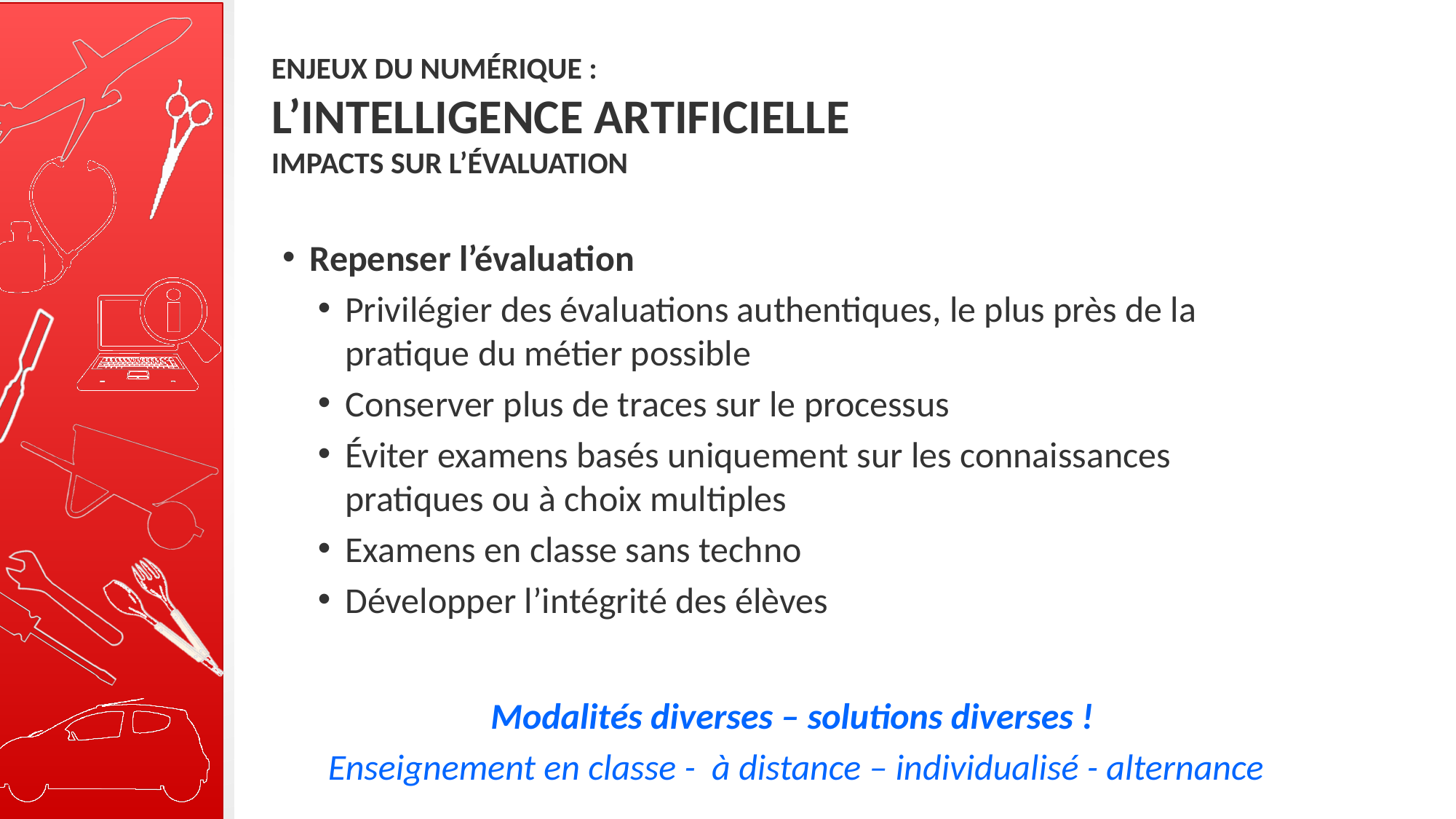

Enjeux du numérique :
l’intelligence artificielle
Impacts sur l’évaluation
Repenser l’évaluation
Privilégier des évaluations authentiques, le plus près de la pratique du métier possible
Conserver plus de traces sur le processus
Éviter examens basés uniquement sur les connaissances pratiques ou à choix multiples
Examens en classe sans techno
Développer l’intégrité des élèves

Modalités diverses – solutions diverses !
Enseignement en classe -  à distance – individualisé - alternance